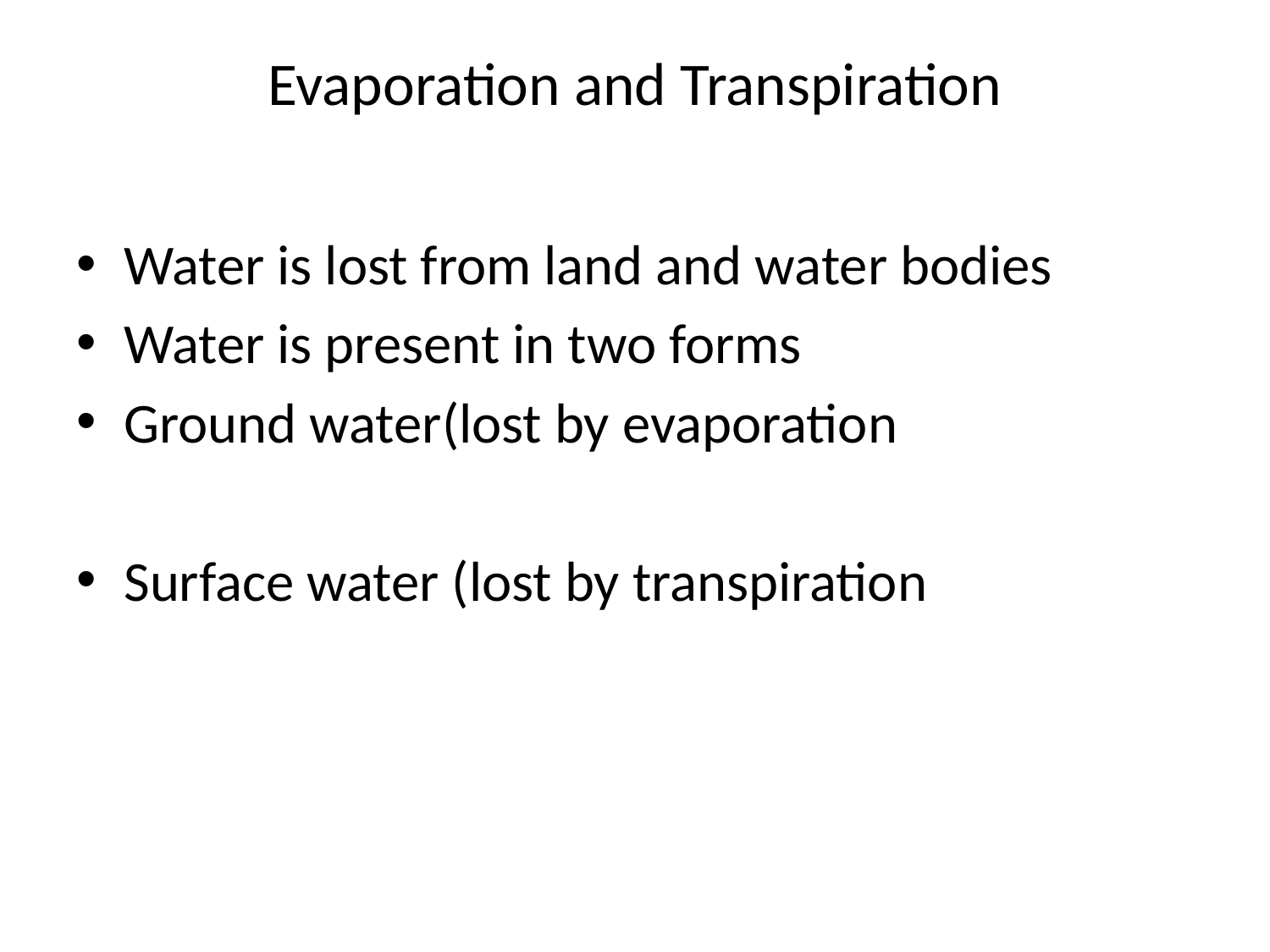

# Evaporation and Transpiration
Water is lost from land and water bodies
Water is present in two forms
Ground water(lost by evaporation

Surface water (lost by transpiration